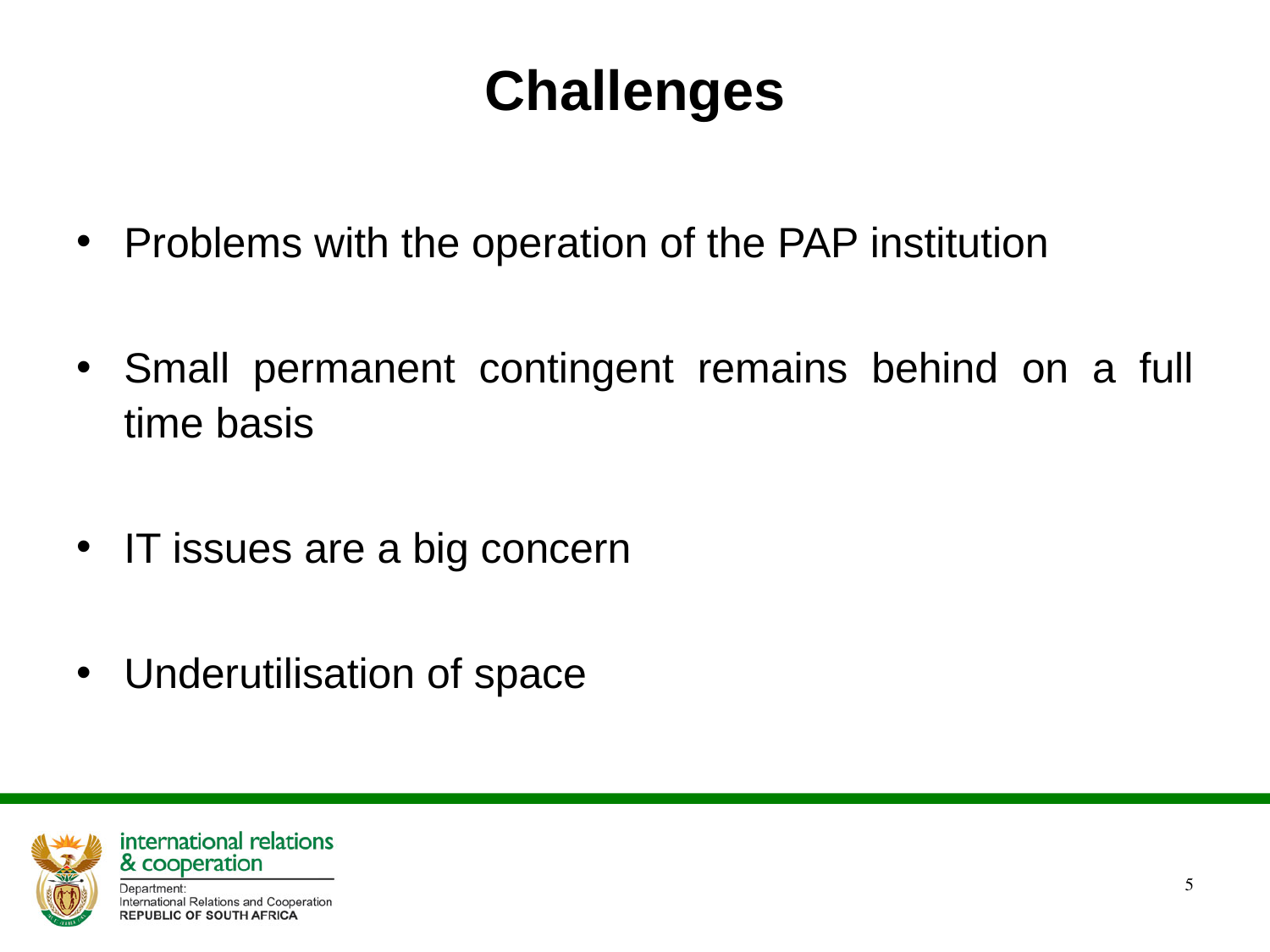

# Challenges

Problems with the operation of the PAP institution

Small permanent contingent remains behind on a full time basis

IT issues are a big concern

Underutilisation of space

5